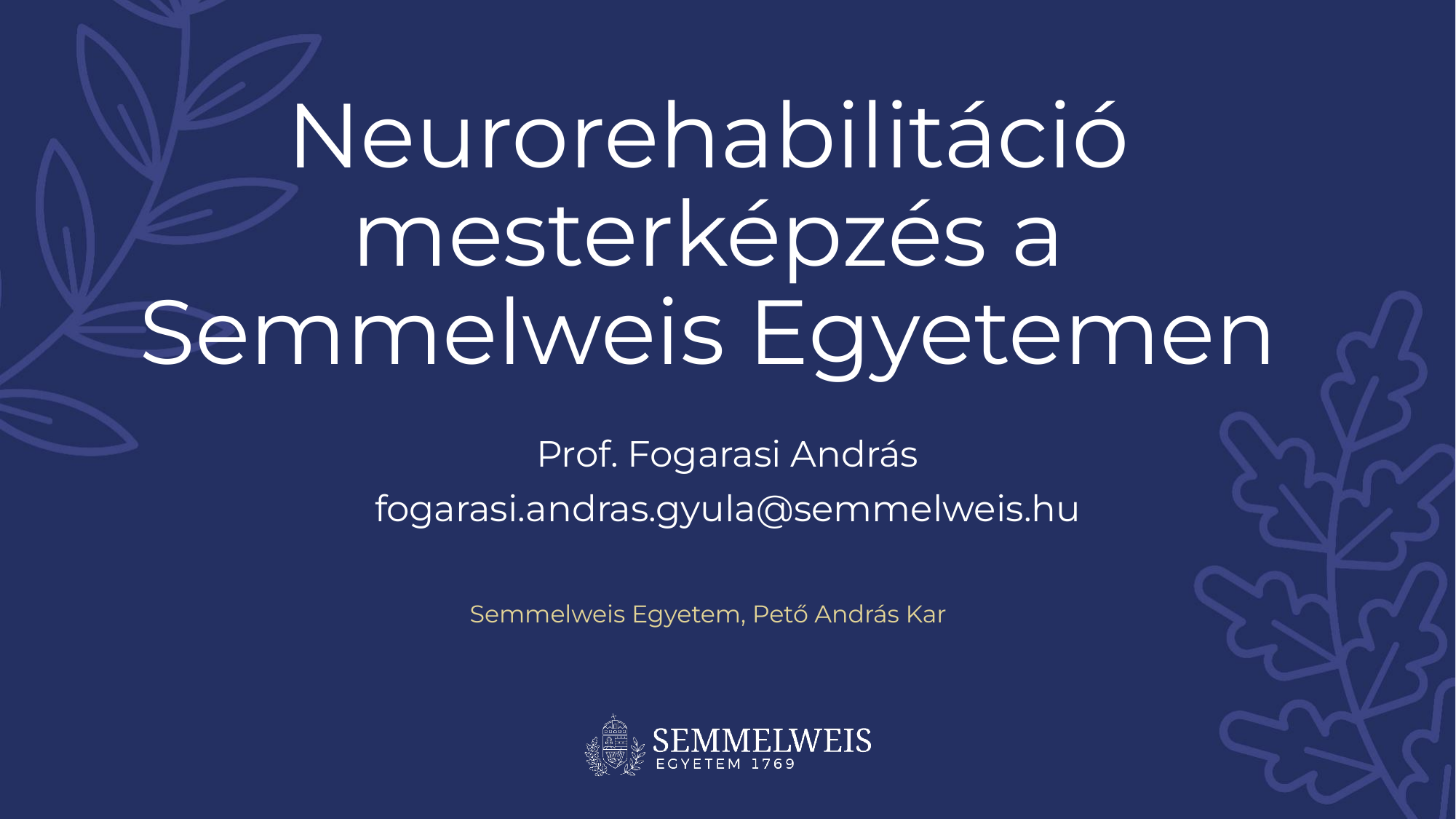

Neurorehabilitáció mesterképzés a Semmelweis Egyetemen

Prof. Fogarasi András
fogarasi.andras.gyula@semmelweis.hu
Semmelweis Egyetem, Pető András Kar